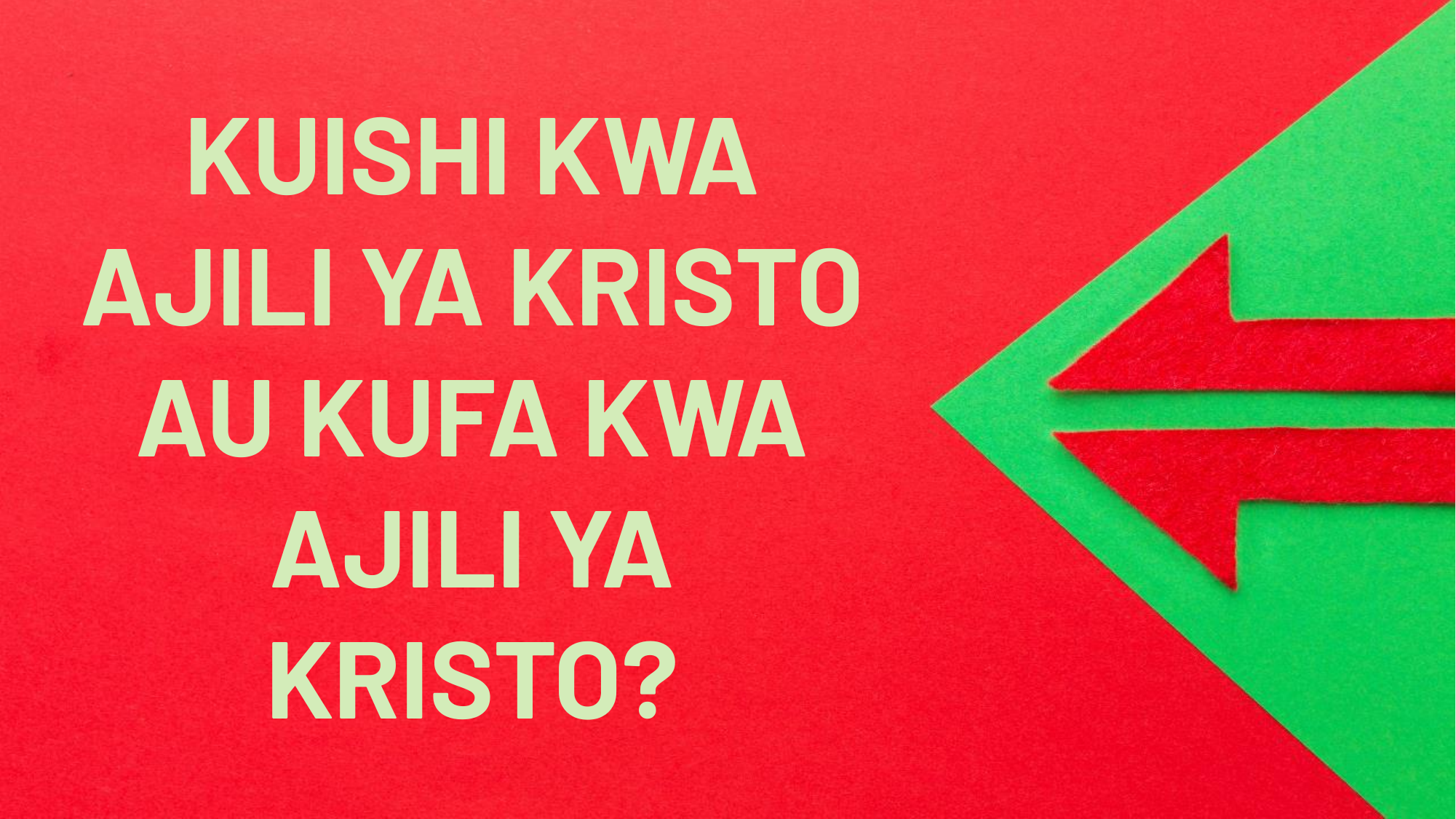

KUISHI KWA AJILI YA KRISTO AU KUFA KWA AJILI YA KRISTO?